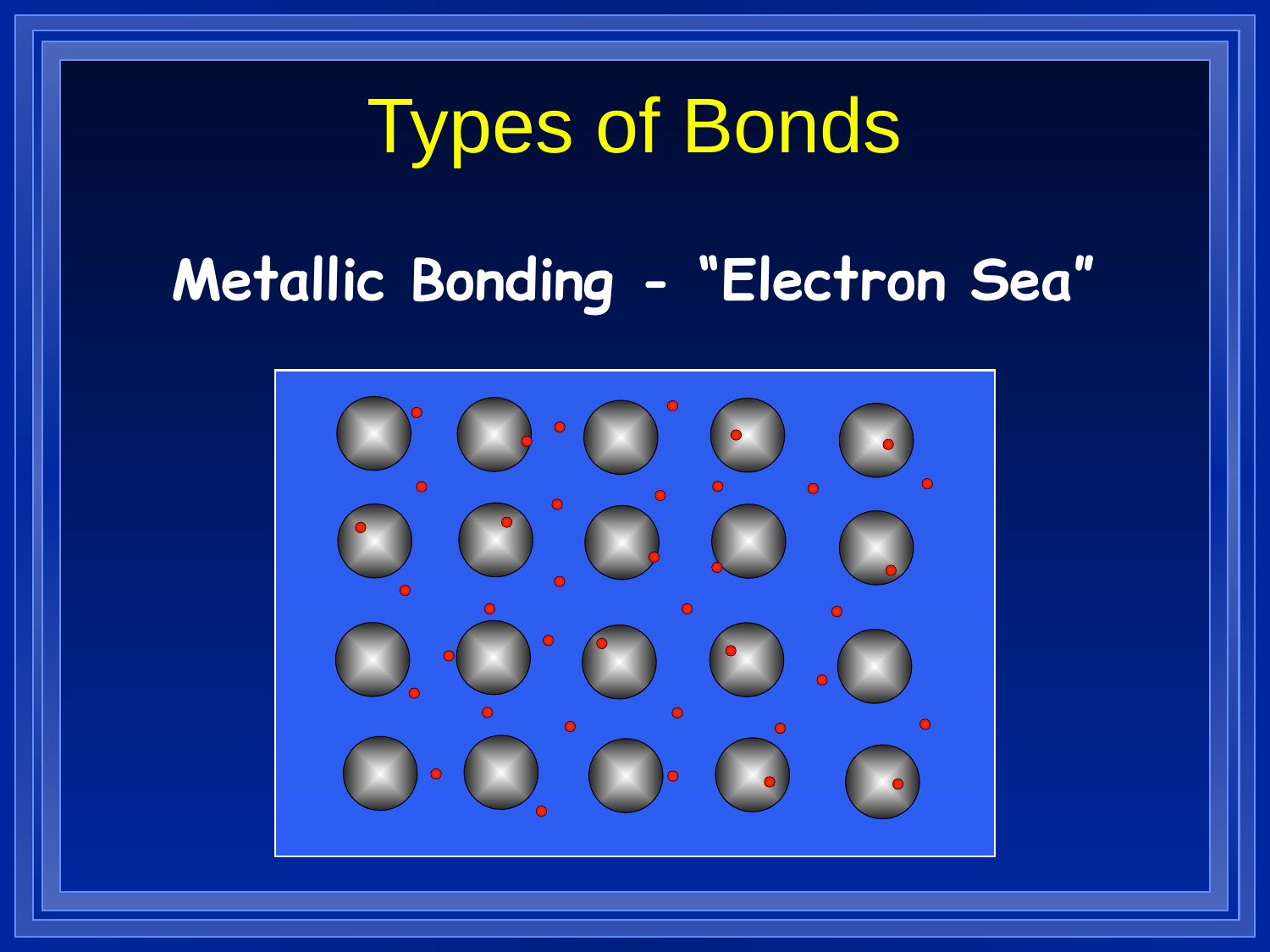

# Types of Bonds
Metallic Bonding - “Electron Sea”